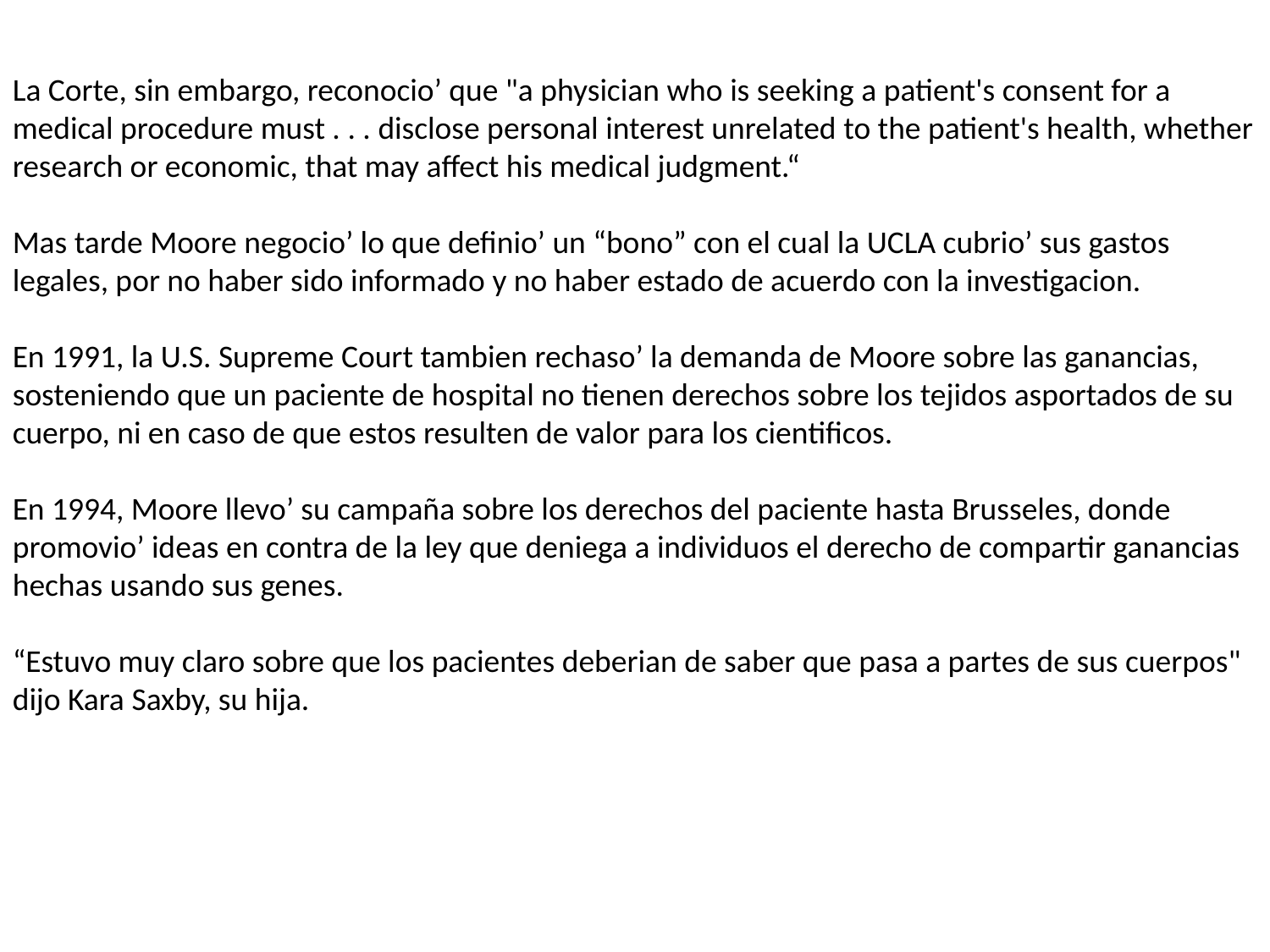

La Corte, sin embargo, reconocio’ que "a physician who is seeking a patient's consent for a medical procedure must . . . disclose personal interest unrelated to the patient's health, whether research or economic, that may affect his medical judgment.“

Mas tarde Moore negocio’ lo que definio’ un “bono” con el cual la UCLA cubrio’ sus gastos legales, por no haber sido informado y no haber estado de acuerdo con la investigacion.

En 1991, la U.S. Supreme Court tambien rechaso’ la demanda de Moore sobre las ganancias, sosteniendo que un paciente de hospital no tienen derechos sobre los tejidos asportados de su cuerpo, ni en caso de que estos resulten de valor para los cientificos.

En 1994, Moore llevo’ su campaña sobre los derechos del paciente hasta Brusseles, donde promovio’ ideas en contra de la ley que deniega a individuos el derecho de compartir ganancias hechas usando sus genes.

“Estuvo muy claro sobre que los pacientes deberian de saber que pasa a partes de sus cuerpos" dijo Kara Saxby, su hija.